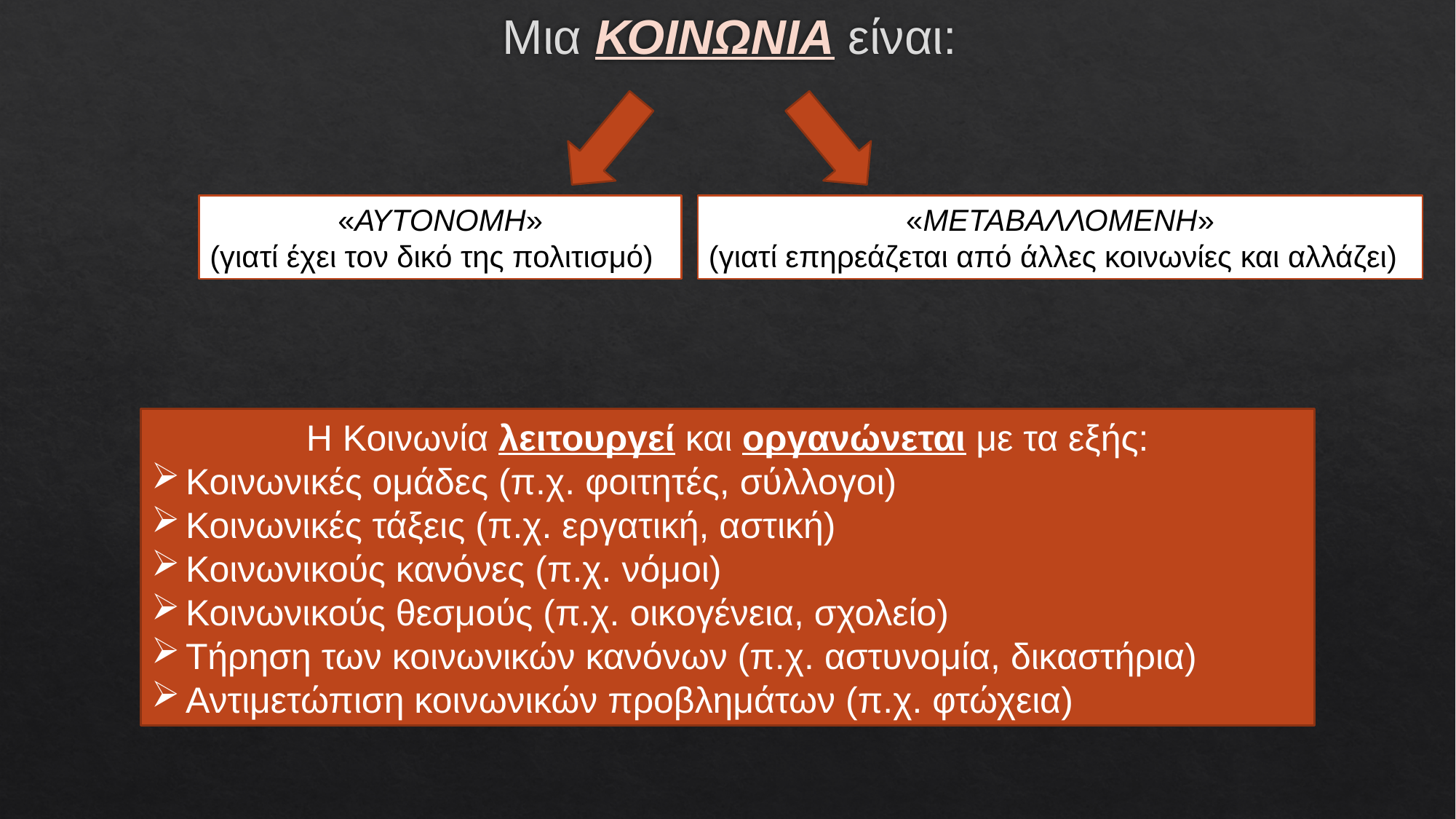

Μια ΚΟΙΝΩΝΙΑ είναι:

«ΑΥΤΟΝΟΜΗ»
(γιατί έχει τον δικό της πολιτισμό)
«ΜΕΤΑΒΑΛΛΟΜΕΝΗ»
(γιατί επηρεάζεται από άλλες κοινωνίες και αλλάζει)
Η Κοινωνία λειτουργεί και οργανώνεται με τα εξής:
Κοινωνικές ομάδες (π.χ. φοιτητές, σύλλογοι)
Κοινωνικές τάξεις (π.χ. εργατική, αστική)
Κοινωνικούς κανόνες (π.χ. νόμοι)
Κοινωνικούς θεσμούς (π.χ. οικογένεια, σχολείο)
Τήρηση των κοινωνικών κανόνων (π.χ. αστυνομία, δικαστήρια)
Αντιμετώπιση κοινωνικών προβλημάτων (π.χ. φτώχεια)